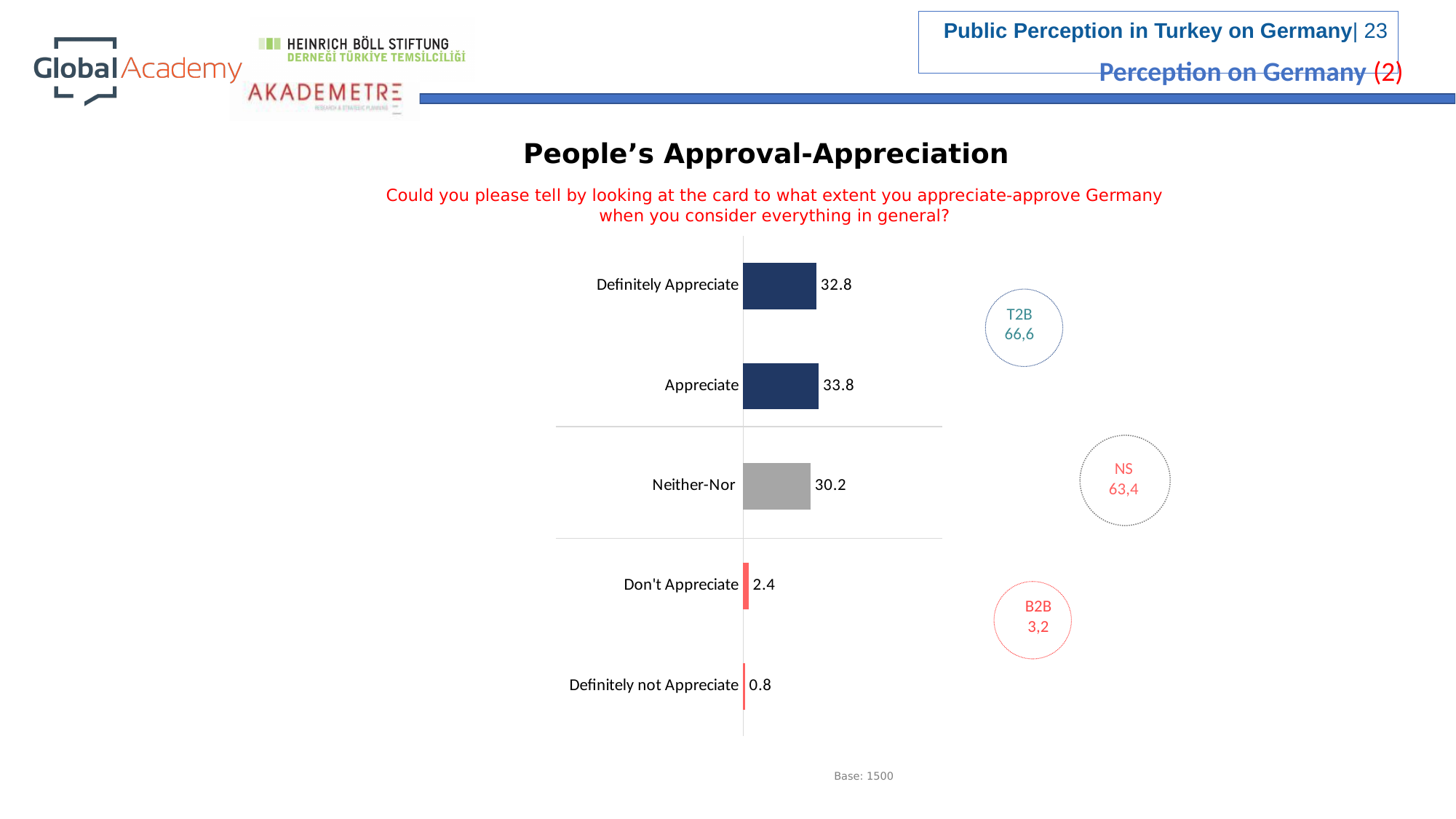

Perception on Germany (2)
People’s Approval-Appreciation
Could you please tell by looking at the card to what extent you appreciate-approve Germany when you consider everything in general?

### Chart

| Category | Series 1 |
|---|---|
| Definitely not Appreciate | 0.8 |
| Don't Appreciate | 2.4 |
| Neither-Nor  | 30.2 |
| Appreciate | 33.8 |
| Definitely Appreciate | 32.8 |
T2B
66,6

NS
63,4

B2B
3,2
Base: 1500